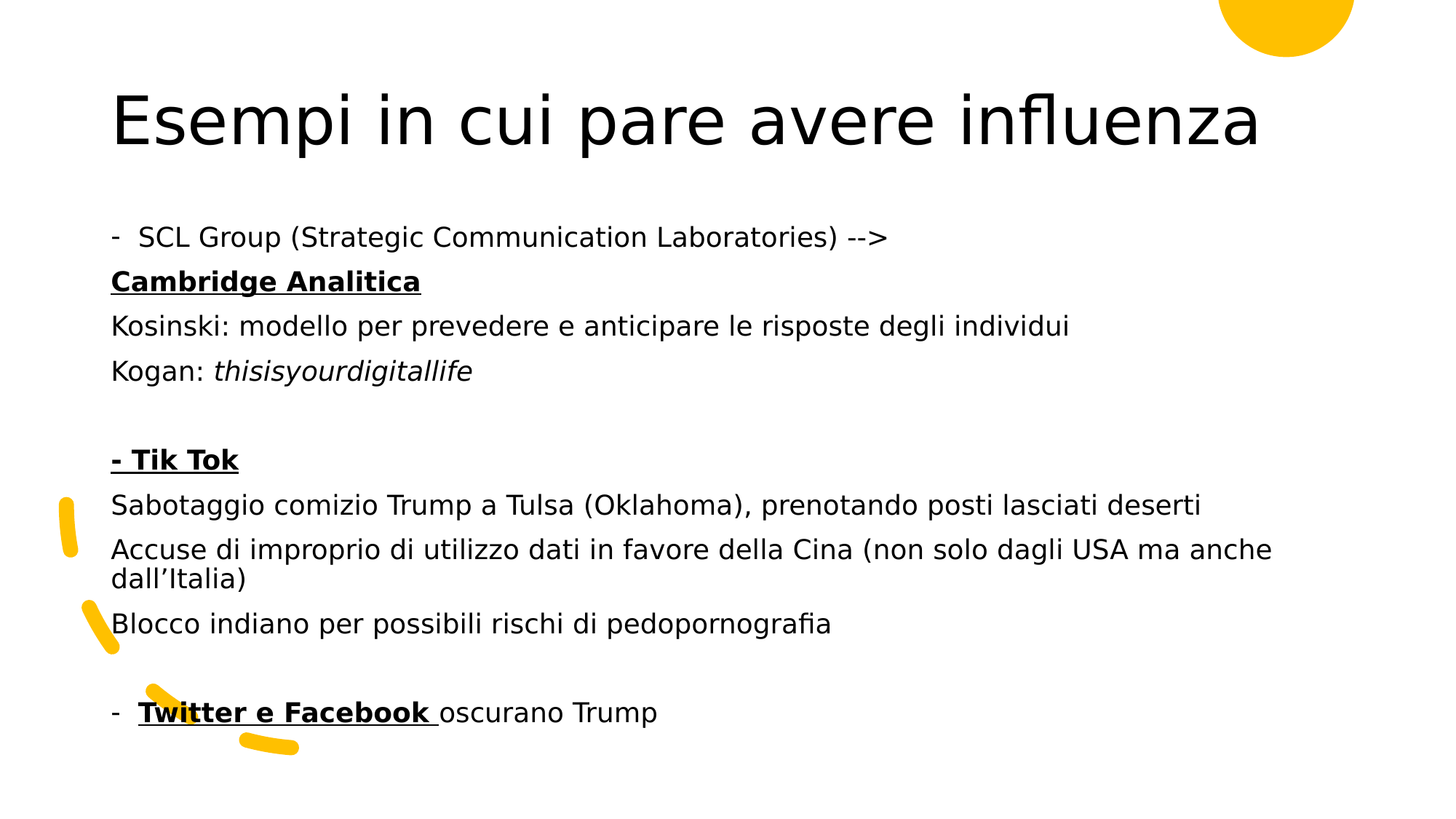

# Esempi in cui pare avere influenza
SCL Group (Strategic Communication Laboratories) -->
Cambridge Analitica
Kosinski: modello per prevedere e anticipare le risposte degli individui
Kogan: thisisyourdigitallife

- Tik Tok
Sabotaggio comizio Trump a Tulsa (Oklahoma), prenotando posti lasciati deserti
Accuse di improprio di utilizzo dati in favore della Cina (non solo dagli USA ma anche dall’Italia)
Blocco indiano per possibili rischi di pedopornografia

Twitter e Facebook oscurano Trump